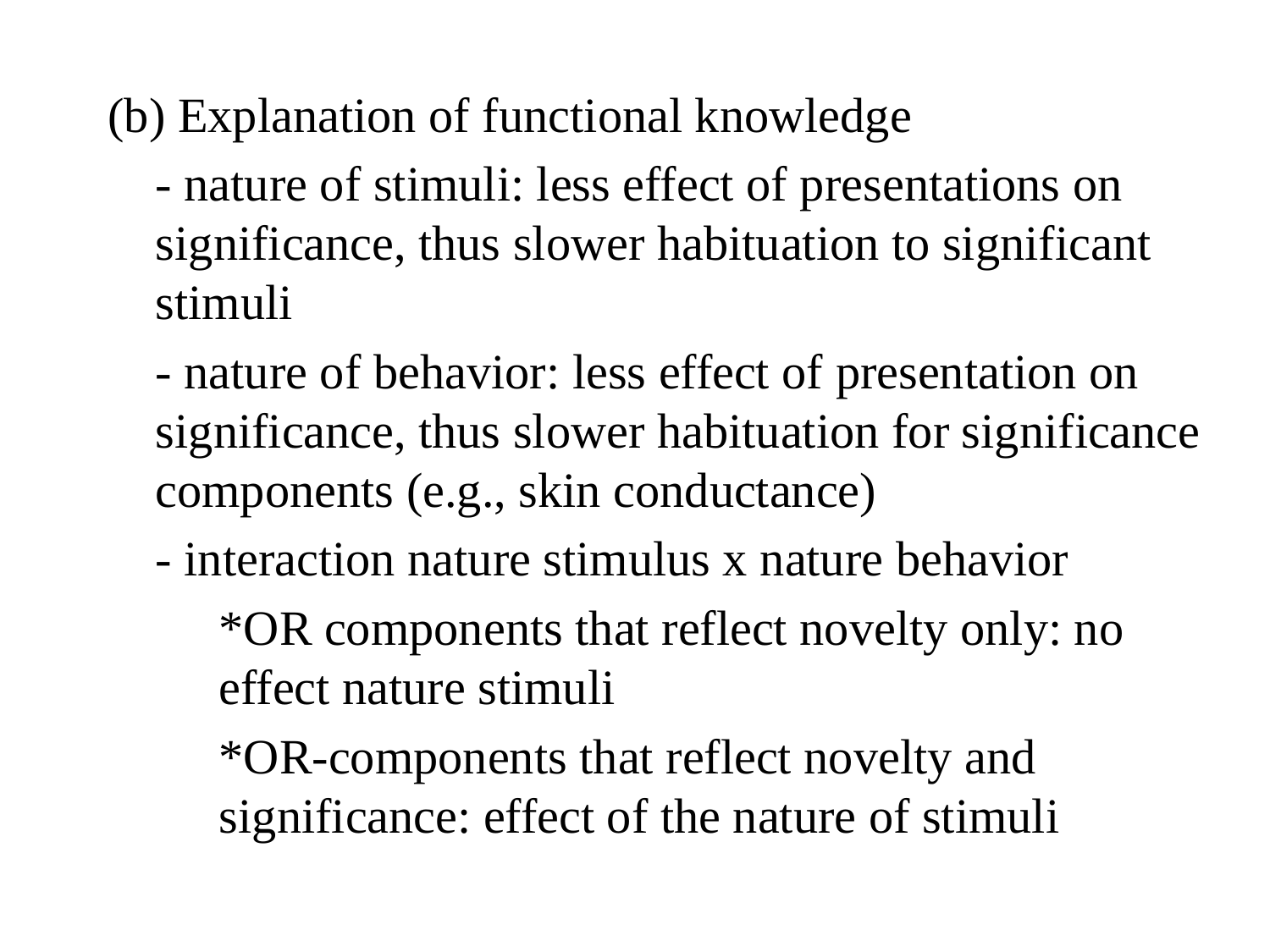

(b) Explanation of functional knowledge
	- nature of stimuli: less effect of presentations on significance, thus slower habituation to significant stimuli
	- nature of behavior: less effect of presentation on significance, thus slower habituation for significance components (e.g., skin conductance)
	- interaction nature stimulus x nature behavior
	*OR components that reflect novelty only: no effect nature stimuli
	*OR-components that reflect novelty and significance: effect of the nature of stimuli